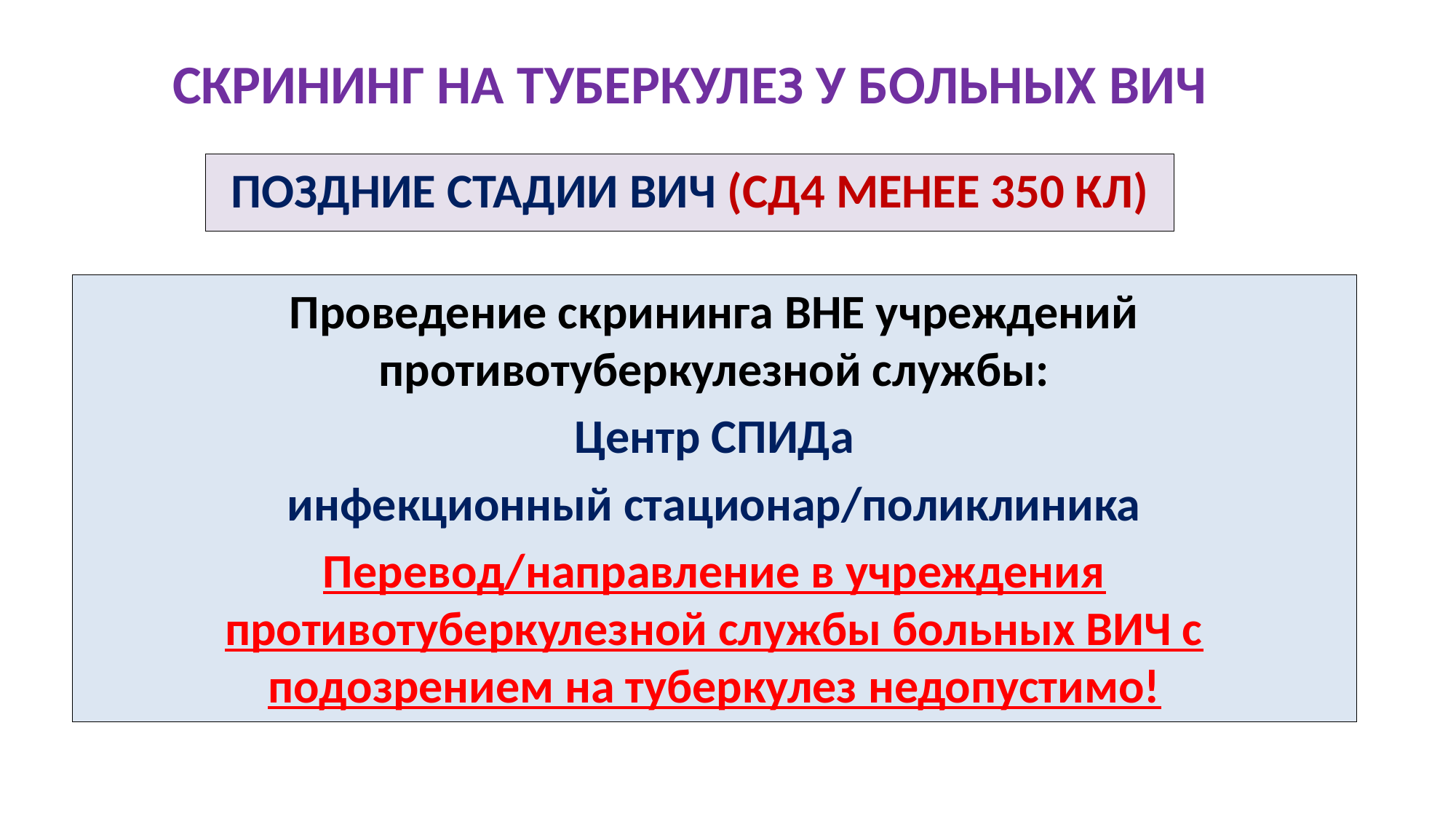

СКРИНИНГ НА ТУБЕРКУЛЕЗ У БОЛЬНЫХ ВИЧ
ПОЗДНИЕ СТАДИИ ВИЧ (СД4 МЕНЕЕ 350 КЛ)
Проведение скрининга ВНЕ учреждений противотуберкулезной службы:
Центр СПИДа
инфекционный стационар/поликлиника
Перевод/направление в учреждения противотуберкулезной службы больных ВИЧ с подозрением на туберкулез недопустимо!